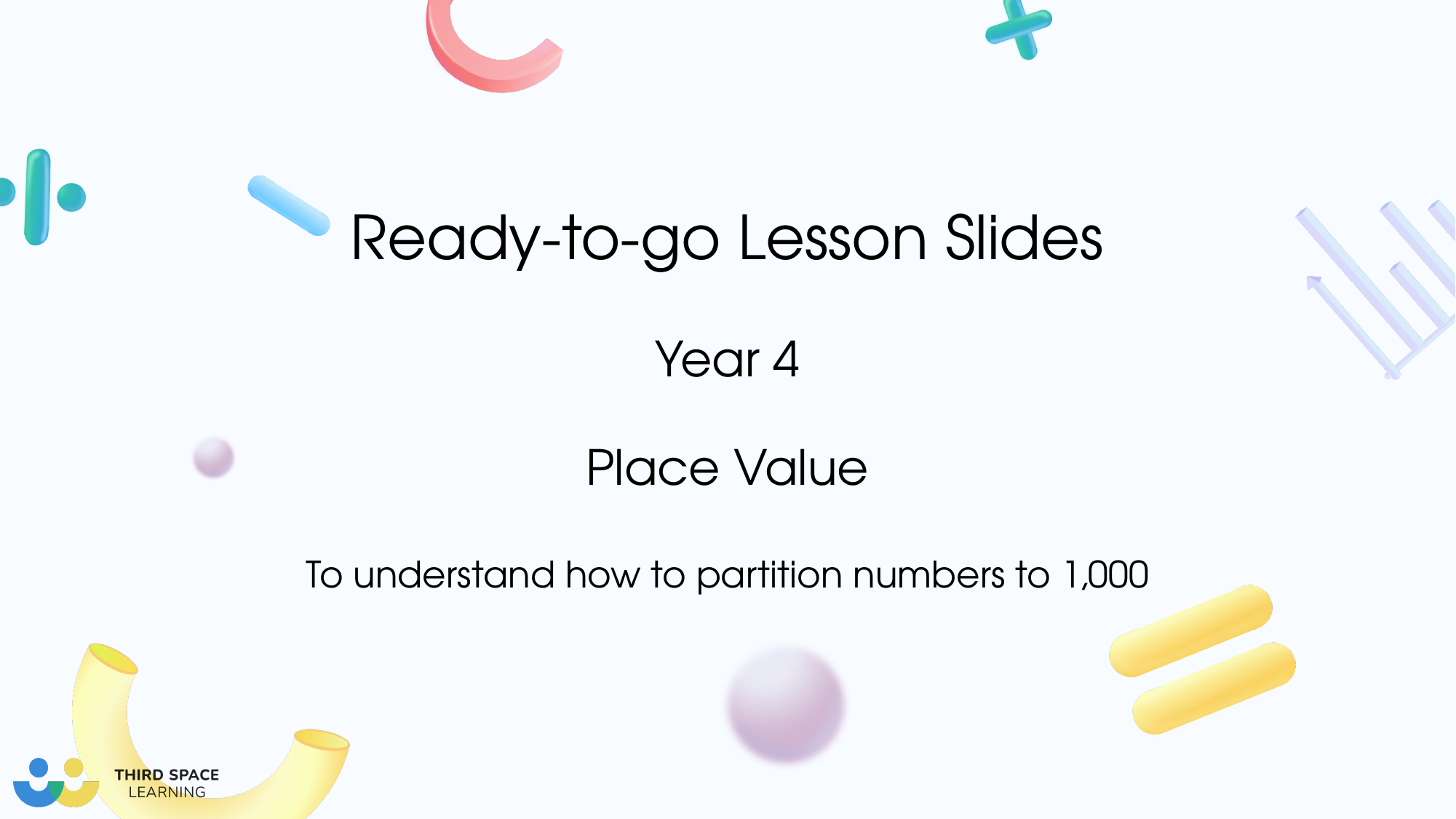

Year 4
Place Value
To understand how to partition numbers to 1,000